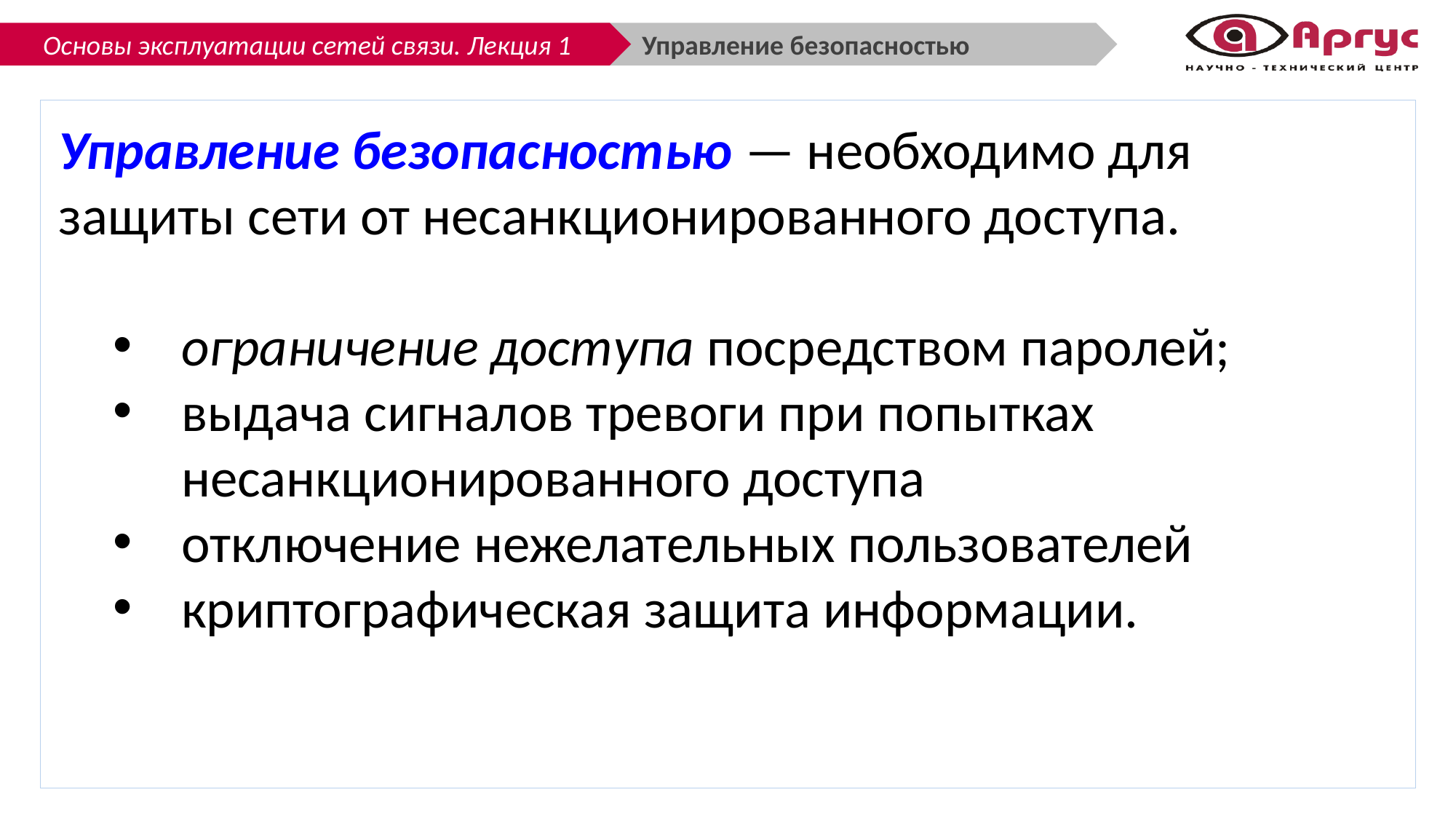

Управление безопасностью
Управление безопасностью — необходимо для защиты сети от несанкционированного доступа.

ограничение доступа посредством паролей;
выдача сигналов тревоги при попытках несанкционированного доступа
отключение нежелательных пользователей
криптографическая защита информации.